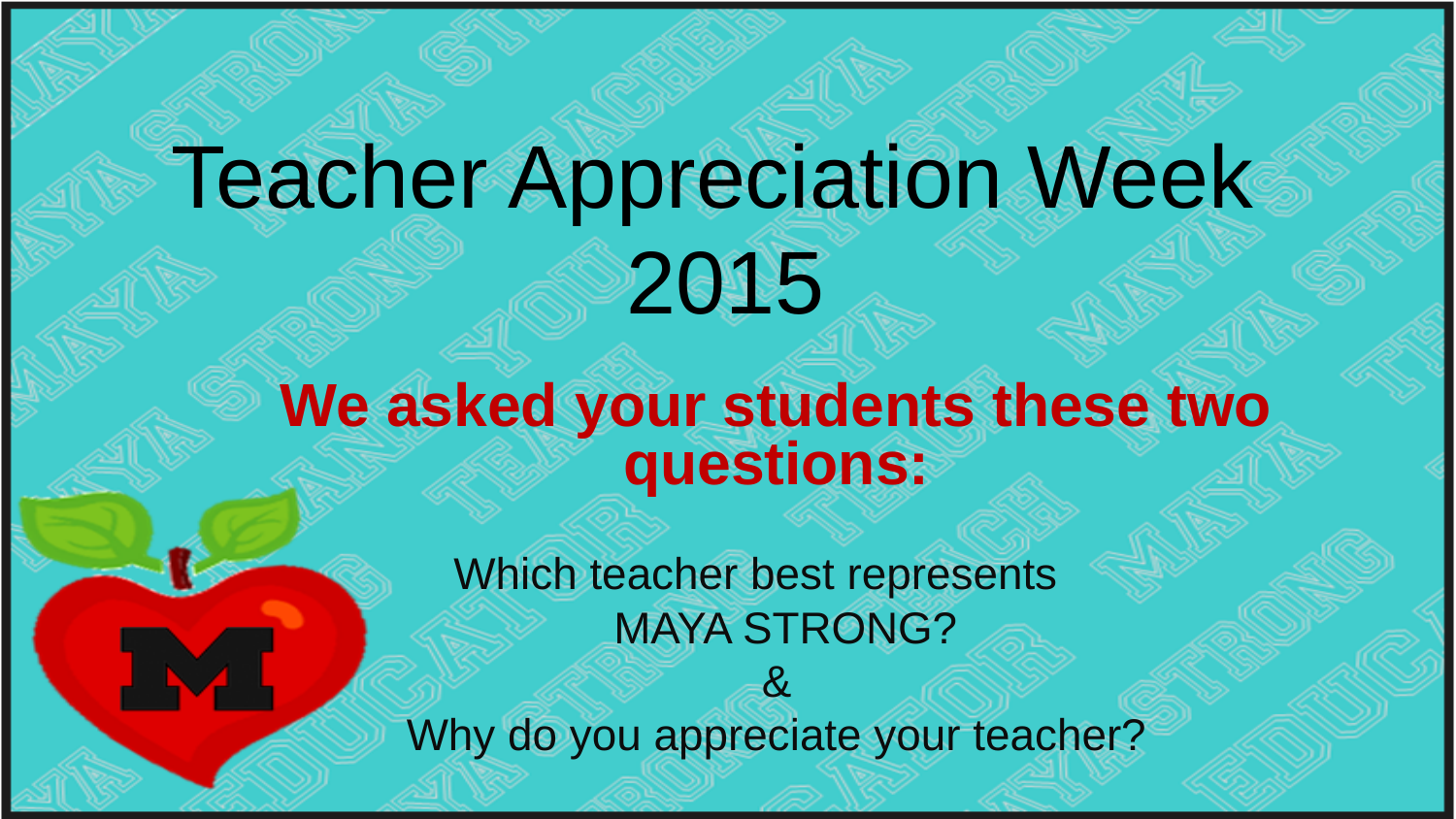

# Teacher Appreciation Week 2015
We asked your students these two questions:

      Which teacher best represents
                    MAYA STRONG?
&
Why do you appreciate your teacher?